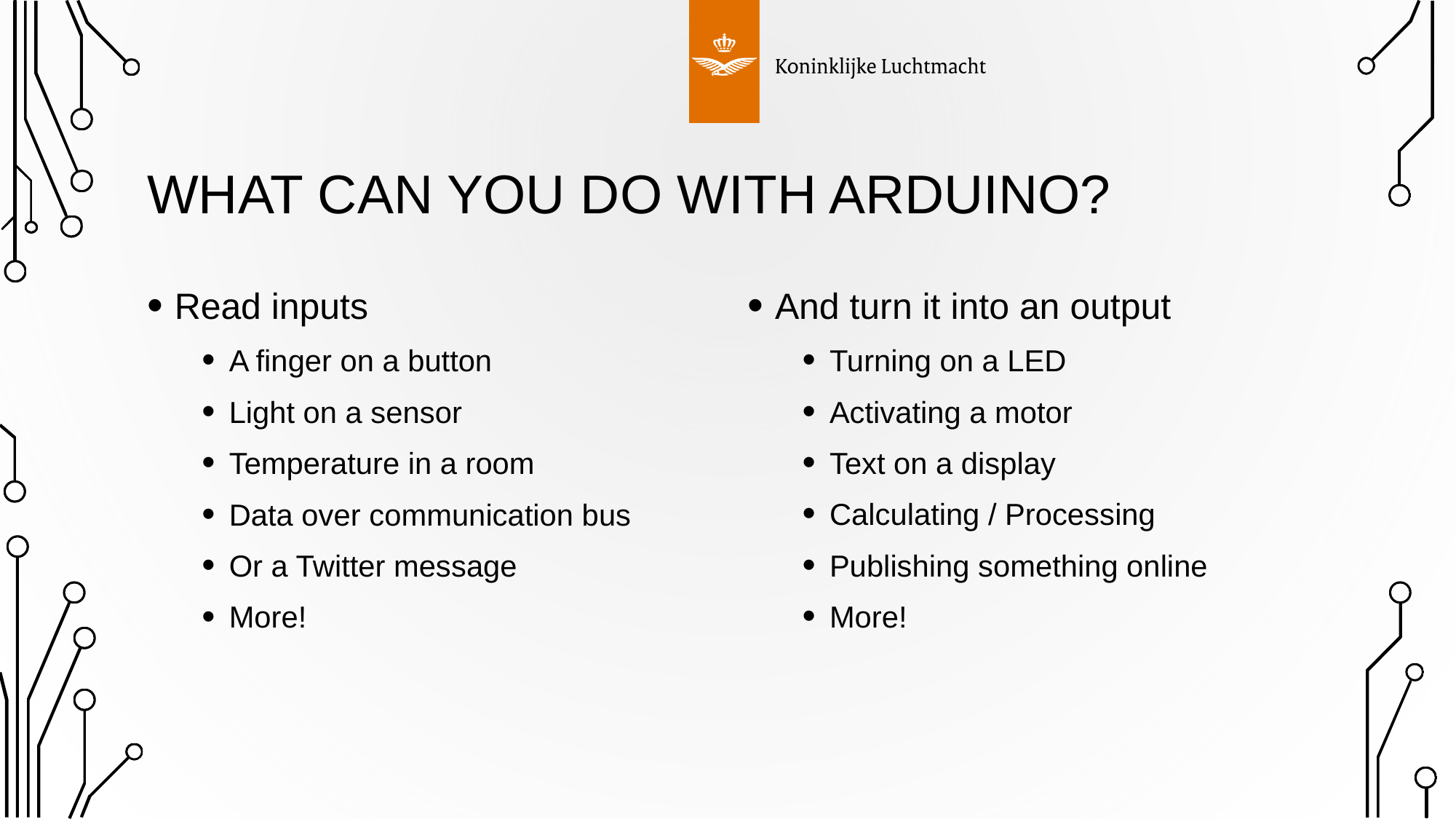

# What can you do with Arduino?
Read inputs
A finger on a button
Light on a sensor
Temperature in a room
Data over communication bus
Or a Twitter message
More!
And turn it into an output
Turning on a LED
Activating a motor
Text on a display
Calculating / Processing
Publishing something online
More!